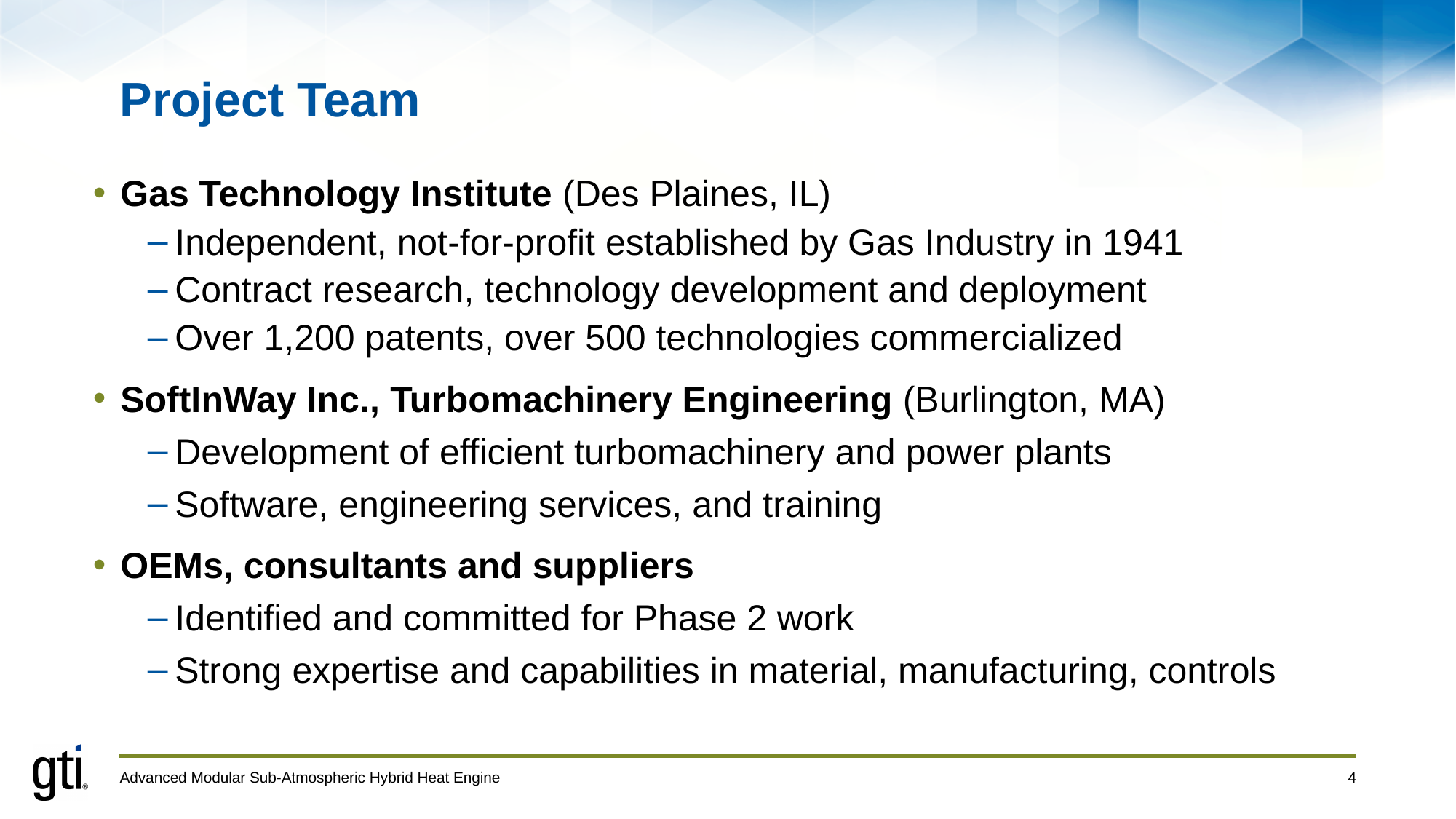

# Project Team
Gas Technology Institute (Des Plaines, IL)
Independent, not-for-profit established by Gas Industry in 1941
Contract research, technology development and deployment
Over 1,200 patents, over 500 technologies commercialized
SoftInWay Inc., Turbomachinery Engineering (Burlington, MA)
Development of efficient turbomachinery and power plants
Software, engineering services, and training
OEMs, consultants and suppliers
Identified and committed for Phase 2 work
Strong expertise and capabilities in material, manufacturing, controls